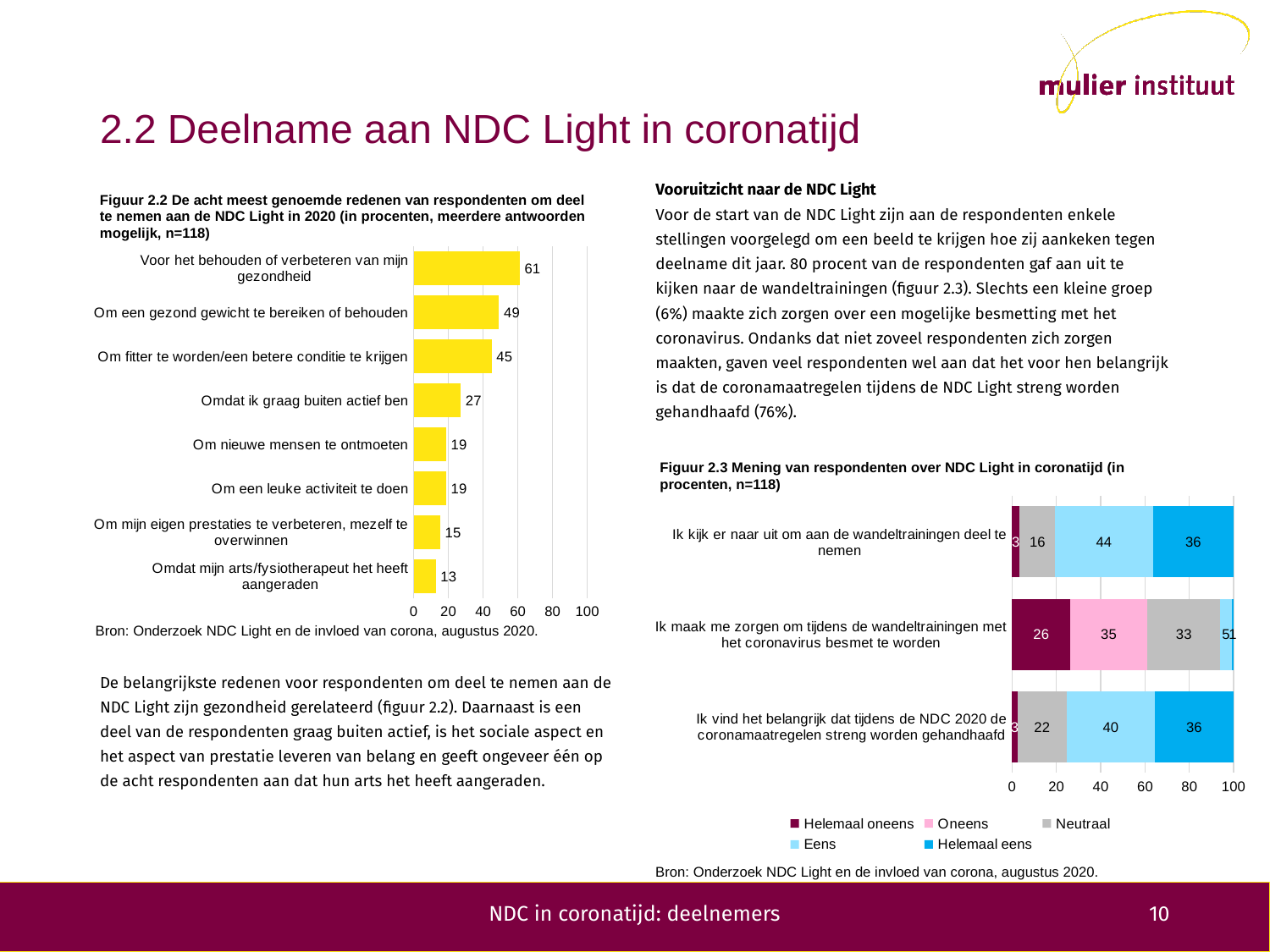

# 2.2 Deelname aan NDC Light in coronatijd
Vooruitzicht naar de NDC Light
Voor de start van de NDC Light zijn aan de respondenten enkele stellingen voorgelegd om een beeld te krijgen hoe zij aankeken tegen deelname dit jaar. 80 procent van de respondenten gaf aan uit te kijken naar de wandeltrainingen (figuur 2.3). Slechts een kleine groep (6%) maakte zich zorgen over een mogelijke besmetting met het coronavirus. Ondanks dat niet zoveel respondenten zich zorgen maakten, gaven veel respondenten wel aan dat het voor hen belangrijk is dat de coronamaatregelen tijdens de NDC Light streng worden gehandhaafd (76%).

Figuur 2.2 De acht meest genoemde redenen van respondenten om deel te nemen aan de NDC Light in 2020 (in procenten, meerdere antwoorden mogelijk, n=118)

### Chart

| Category |  |
|---|---|
| Omdat mijn arts/fysiotherapeut het heeft aangeraden | 12.711864406779661 |
| Om mijn eigen prestaties te verbeteren, mezelf te overwinnen | 15.254237288135593 |
| Om een leuke activiteit te doen | 18.64406779661017 |
| Om nieuwe mensen te ontmoeten | 18.64406779661017 |
| Omdat ik graag buiten actief ben | 27.11864406779661 |
| Om fitter te worden/een betere conditie te krijgen | 44.91525423728814 |
| Om een gezond gewicht te bereiken of behouden | 49.152542372881356 |
| Voor het behouden of verbeteren van mijn gezondheid | 61.016949152542374 |
Figuur 2.3 Mening van respondenten over NDC Light in coronatijd (in procenten, n=118)

### Chart

| Category | Helemaal oneens | Oneens | Neutraal | Eens | Helemaal eens |
|---|---|---|---|---|---|
| Ik vind het belangrijk dat tijdens de NDC 2020 de coronamaatregelen streng worden gehandhaafd | 2.5423728813559325 | 0.0 | 22.033898305084744 | 39.83050847457627 | 35.59322033898305 |
| Ik maak me zorgen om tijdens de wandeltrainingen met het coronavirus besmet te worden | 26.27118644067797 | 34.74576271186441 | 33.05084745762712 | 5.084745762711865 | 0.847457627118644 |
| Ik kijk er naar uit om aan de wandeltrainingen deel te nemen | 3.389830508474576 | 0.0 | 16.101694915254235 | 44.06779661016949 | 36.440677966101696 |
Bron: Onderzoek NDC Light en de invloed van corona, augustus 2020.
De belangrijkste redenen voor respondenten om deel te nemen aan de NDC Light zijn gezondheid gerelateerd (figuur 2.2). Daarnaast is een deel van de respondenten graag buiten actief, is het sociale aspect en het aspect van prestatie leveren van belang en geeft ongeveer één op de acht respondenten aan dat hun arts het heeft aangeraden.

Bron: Onderzoek NDC Light en de invloed van corona, augustus 2020.
NDC in coronatijd: deelnemers
10